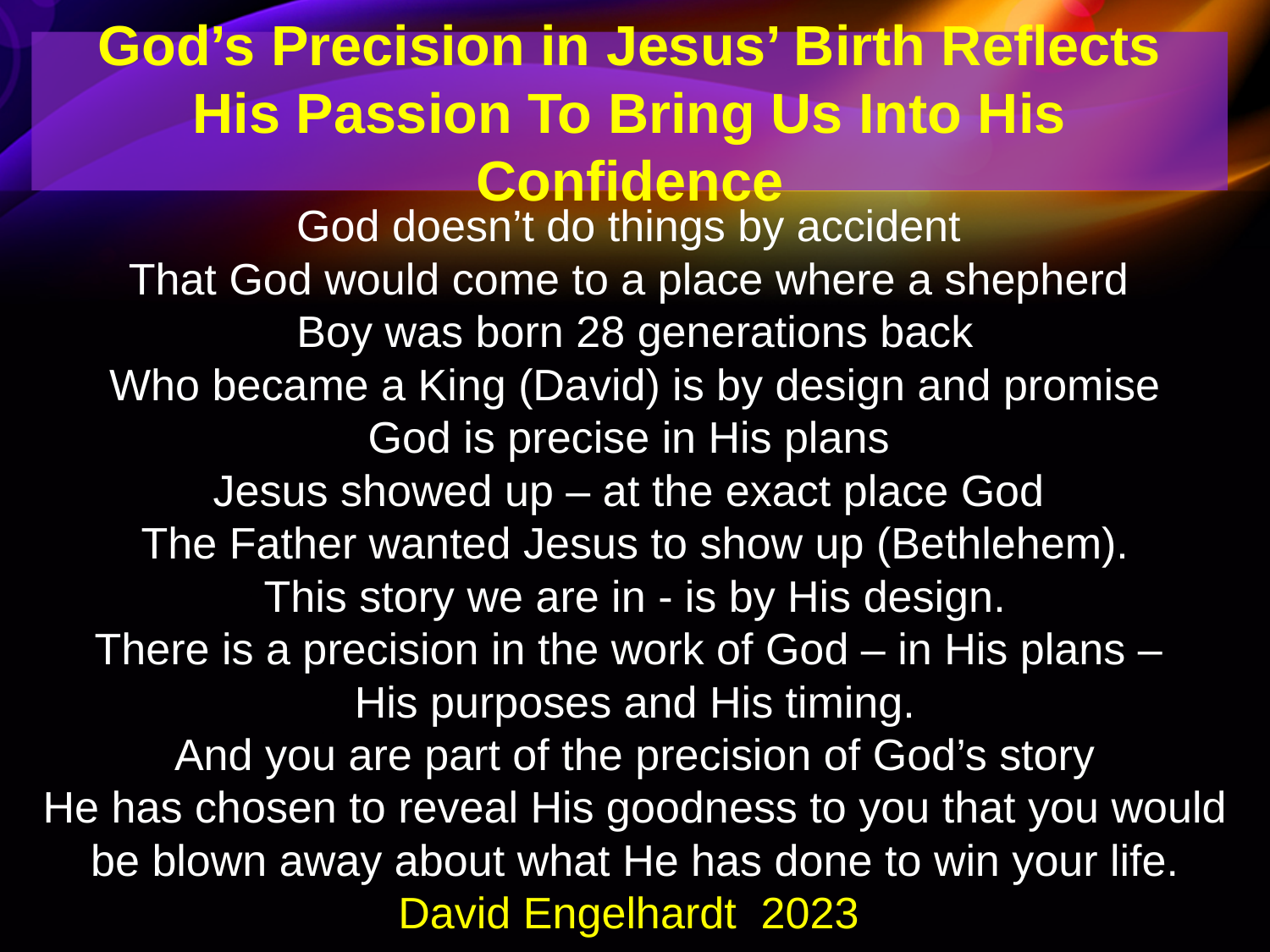

God’s Precision in Jesus’ Birth Reflects
His Passion To Bring Us Into His Confidence
God doesn’t do things by accident
That God would come to a place where a shepherd
Boy was born 28 generations back
Who became a King (David) is by design and promise
God is precise in His plans
Jesus showed up – at the exact place God
The Father wanted Jesus to show up (Bethlehem).
This story we are in - is by His design.
There is a precision in the work of God – in His plans –
His purposes and His timing.
And you are part of the precision of God’s story
He has chosen to reveal His goodness to you that you would be blown away about what He has done to win your life.
David Engelhardt  2023